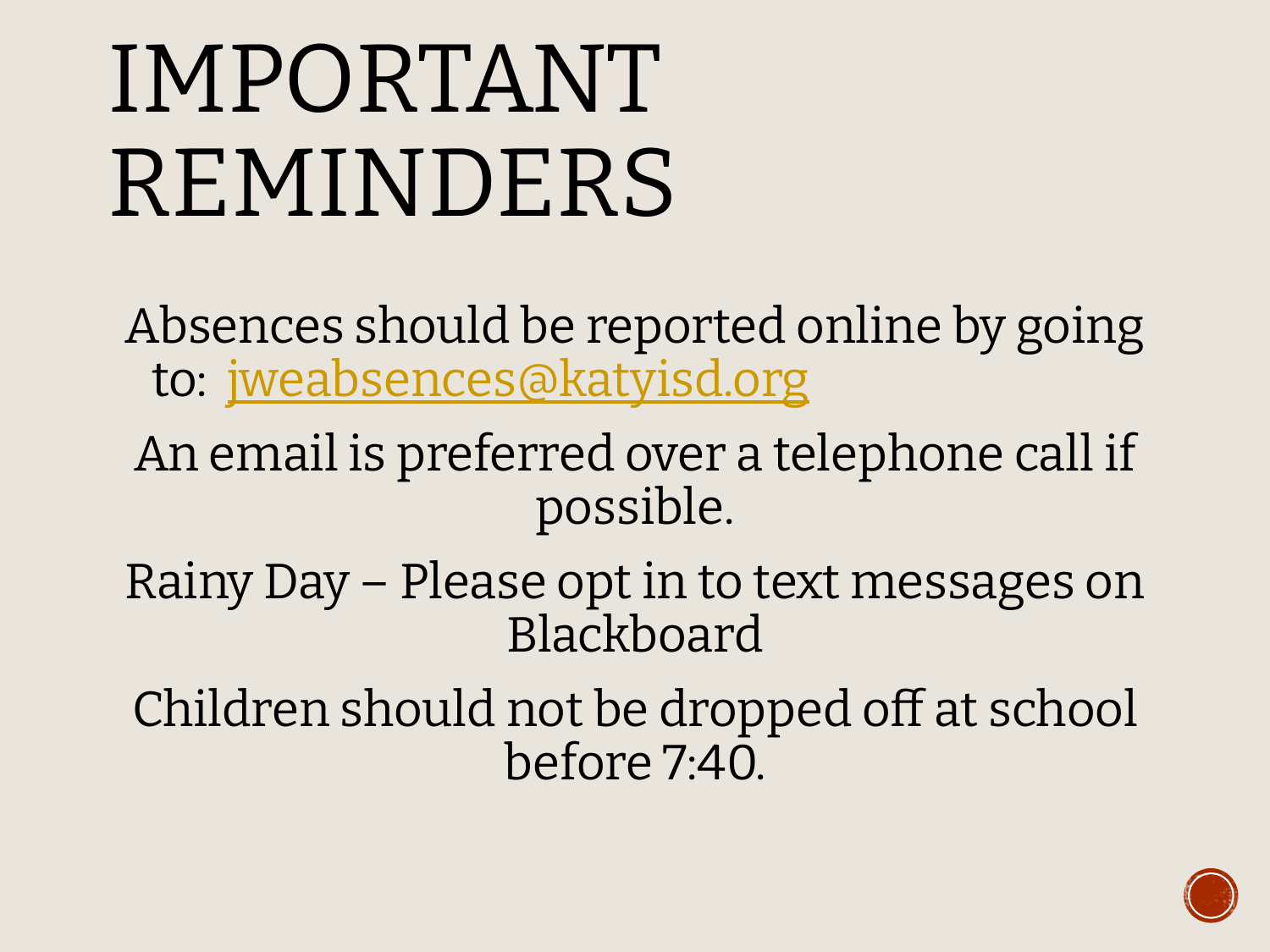

# Important Reminders
Absences should be reported online by going to:  jweabsences@katyisd.org
An email is preferred over a telephone call if possible.
Rainy Day – Please opt in to text messages on Blackboard
Children should not be dropped off at school before 7:40.